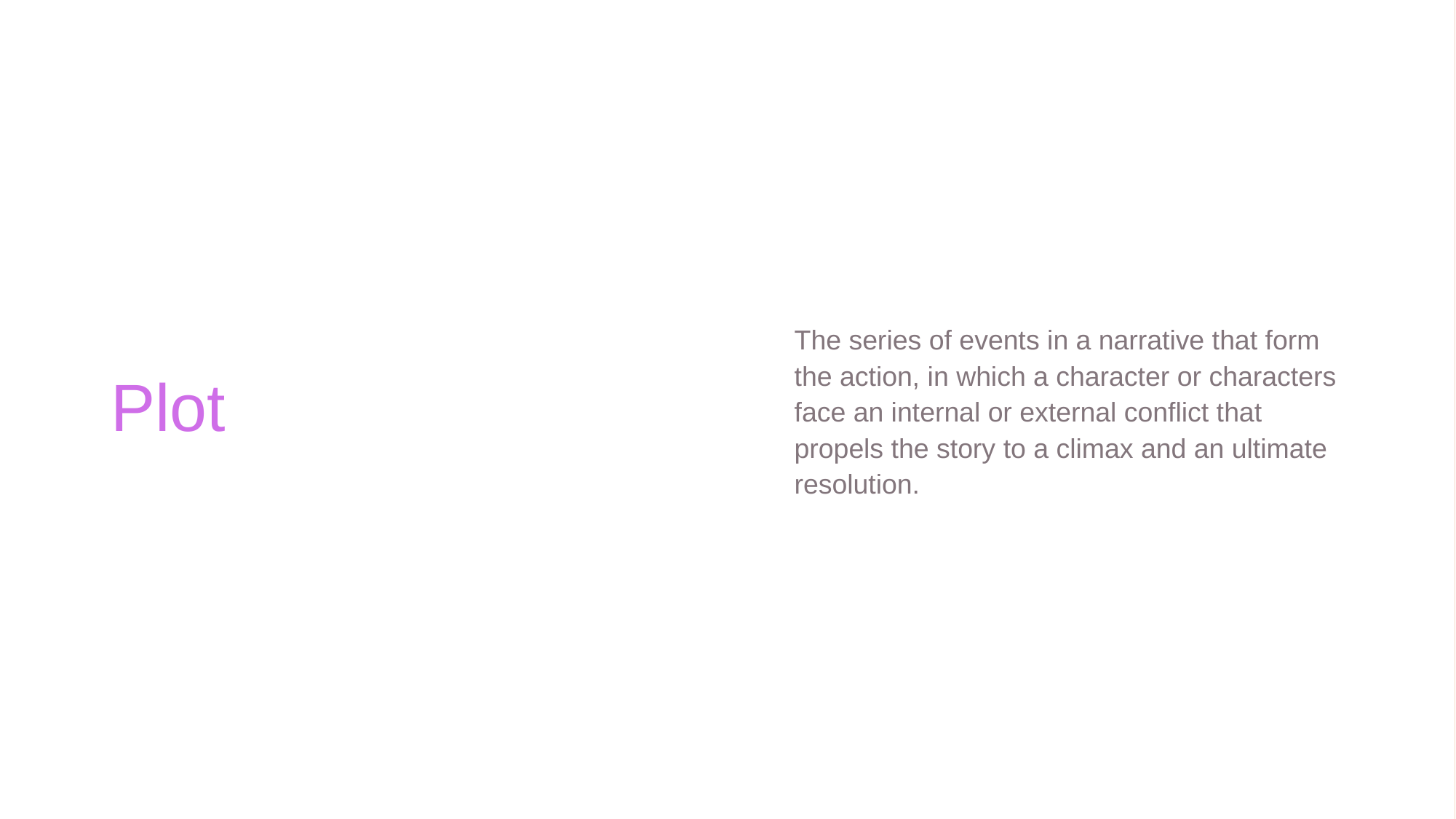

# Plot
The series of events in a narrative that form the action, in which a character or characters face an internal or external conflict that propels the story to a climax and an ultimate resolution.